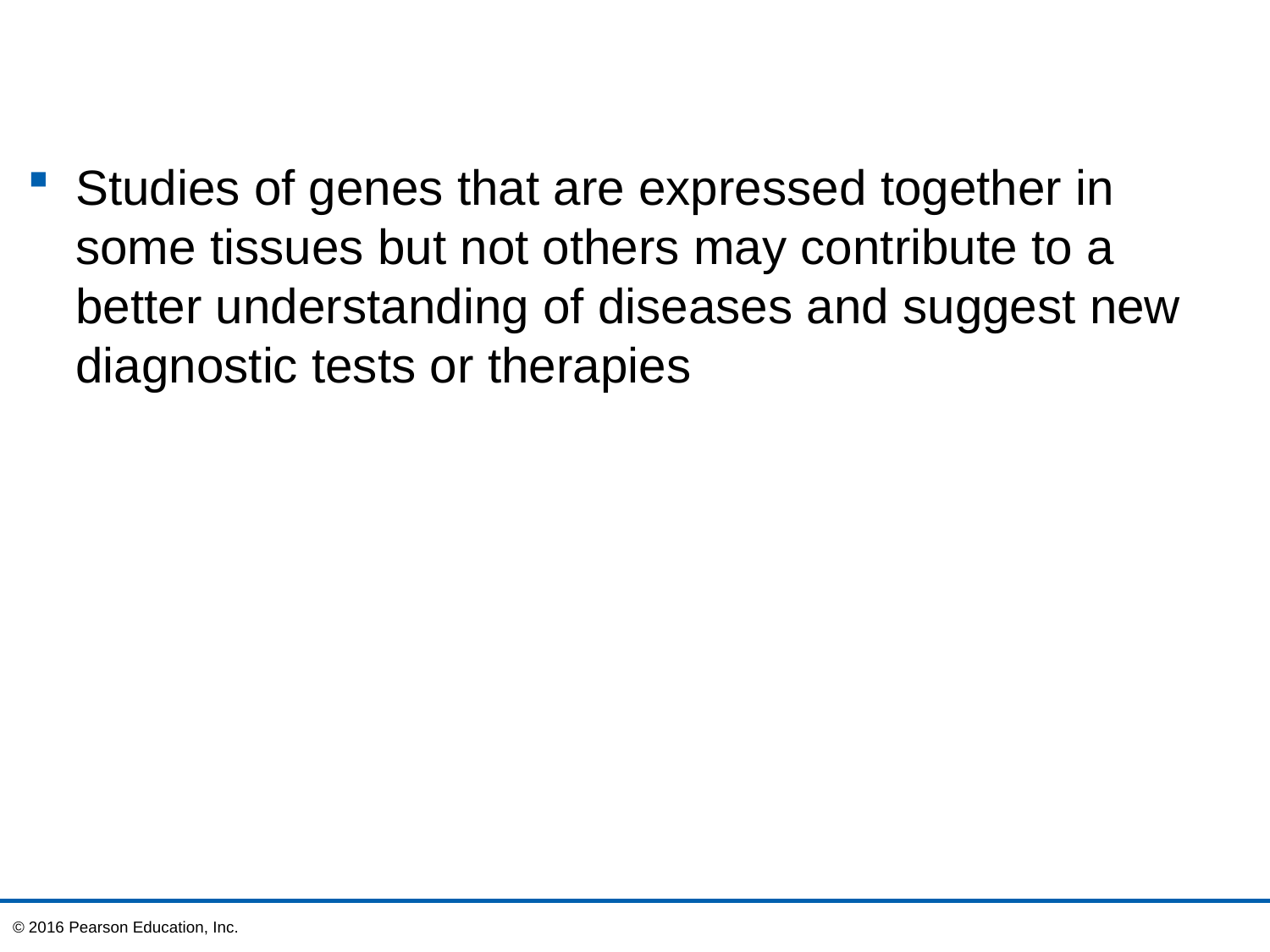

Studies of genes that are expressed together in some tissues but not others may contribute to a better understanding of diseases and suggest new diagnostic tests or therapies
© 2016 Pearson Education, Inc.